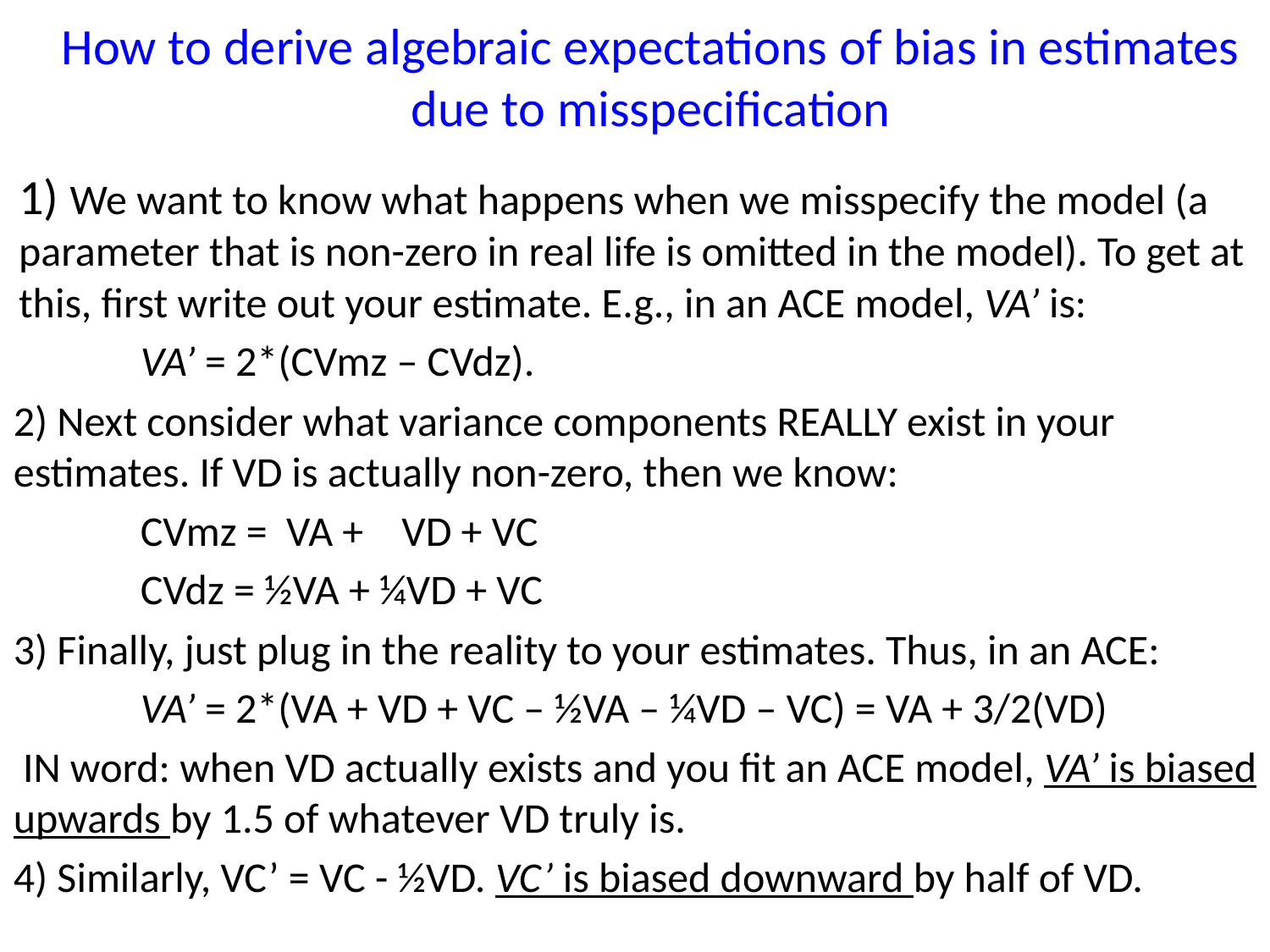

# How to derive algebraic expectations of bias in estimates due to misspecification
1) We want to know what happens when we misspecify the model (a parameter that is non-zero in real life is omitted in the model). To get at this, first write out your estimate. E.g., in an ACE model, VA’ is:
	VA’ = 2*(CVmz – CVdz).
2) Next consider what variance components REALLY exist in your estimates. If VD is actually non-zero, then we know:
	CVmz =  VA +    VD + VC
	CVdz = ½VA + ¼VD + VC
3) Finally, just plug in the reality to your estimates. Thus, in an ACE:
	VA’ = 2*(VA + VD + VC – ½VA – ¼VD – VC) = VA + 3/2(VD)
 IN word: when VD actually exists and you fit an ACE model, VA’ is biased upwards by 1.5 of whatever VD truly is.
4) Similarly, VC’ = VC - ½VD. VC’ is biased downward by half of VD.